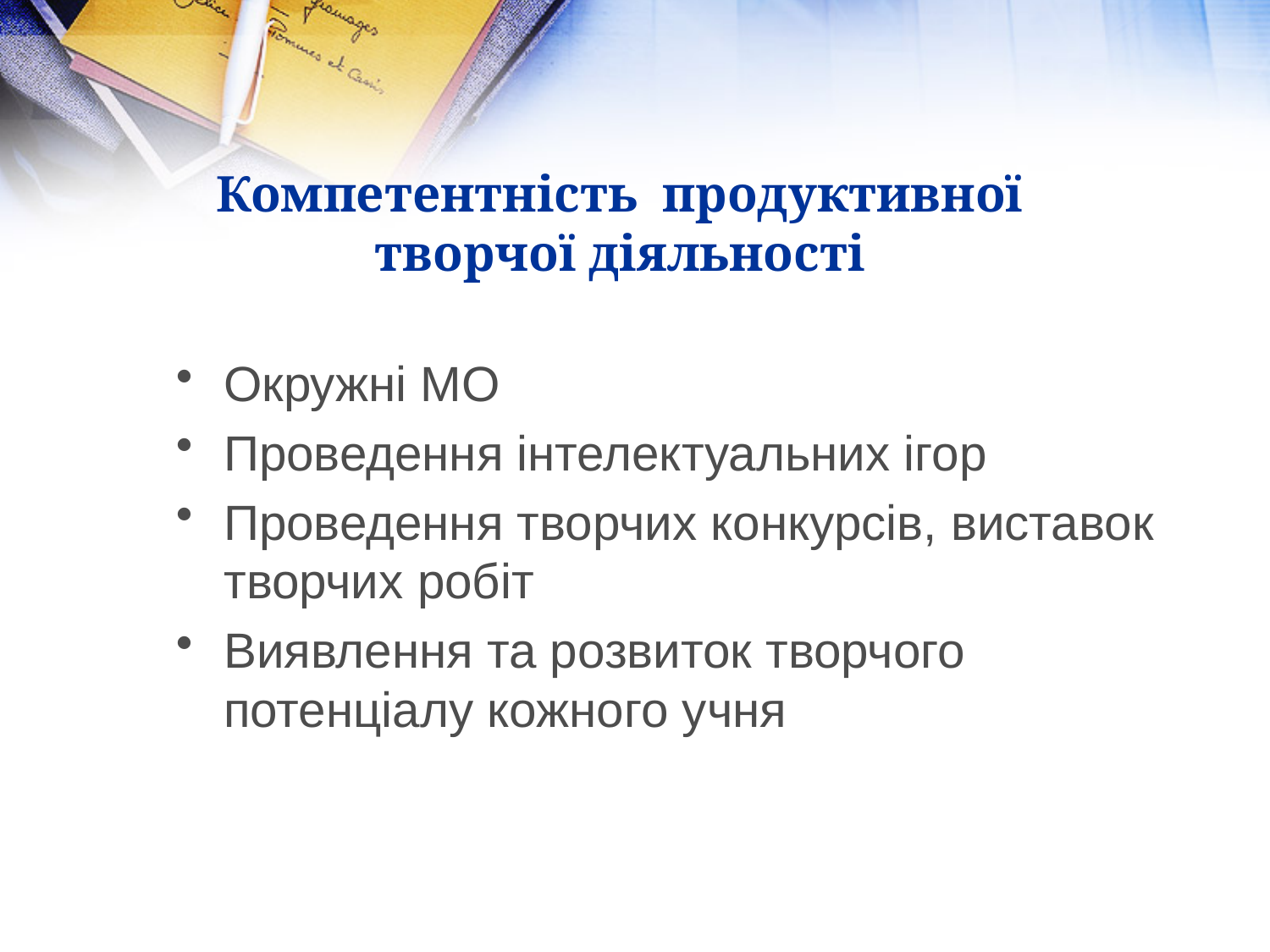

# Компетентність  продуктивної творчої діяльності
Окружні МО
Проведення інтелектуальних ігор
Проведення творчих конкурсів, виставок творчих робіт
Виявлення та розвиток творчого потенціалу кожного учня